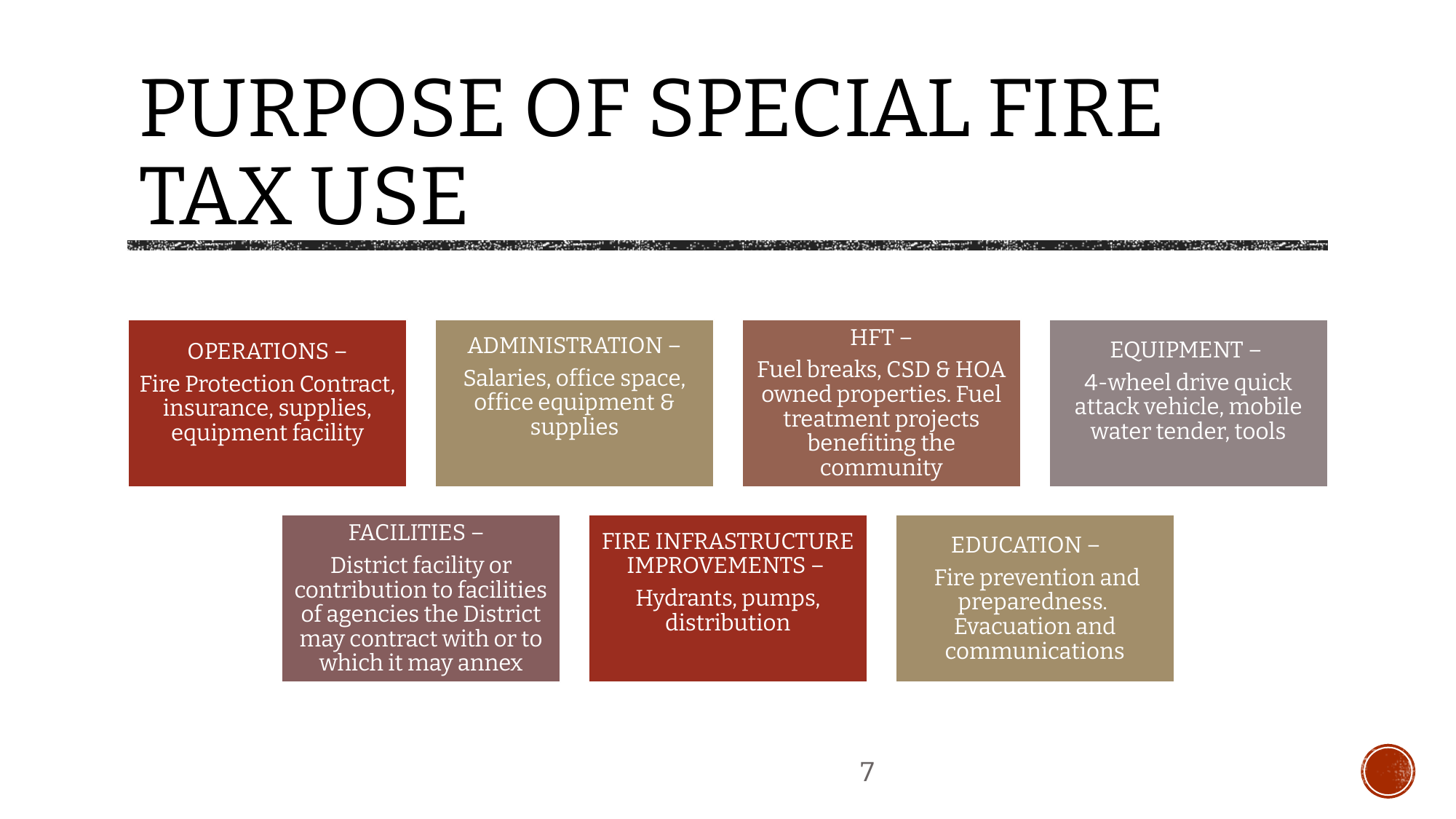

# Purpose of special fire tax use

OPERATIONS –
Fire Protection Contract, insurance, supplies, equipment facility

ADMINISTRATION –
Salaries, office space, office equipment & supplies

HFT –
Fuel breaks, CSD & HOA owned properties. Fuel treatment projects benefiting the community

EQUIPMENT –
4-wheel drive quick attack vehicle, mobile water tender, tools

FACILITIES –
District facility or contribution to facilities of agencies the District may contract with or to which it may annex
FIRE INFRASTRUCTURE IMPROVEMENTS –
Hydrants, pumps, distribution

EDUCATION –
 Fire prevention and preparedness.  Evacuation and communications
7